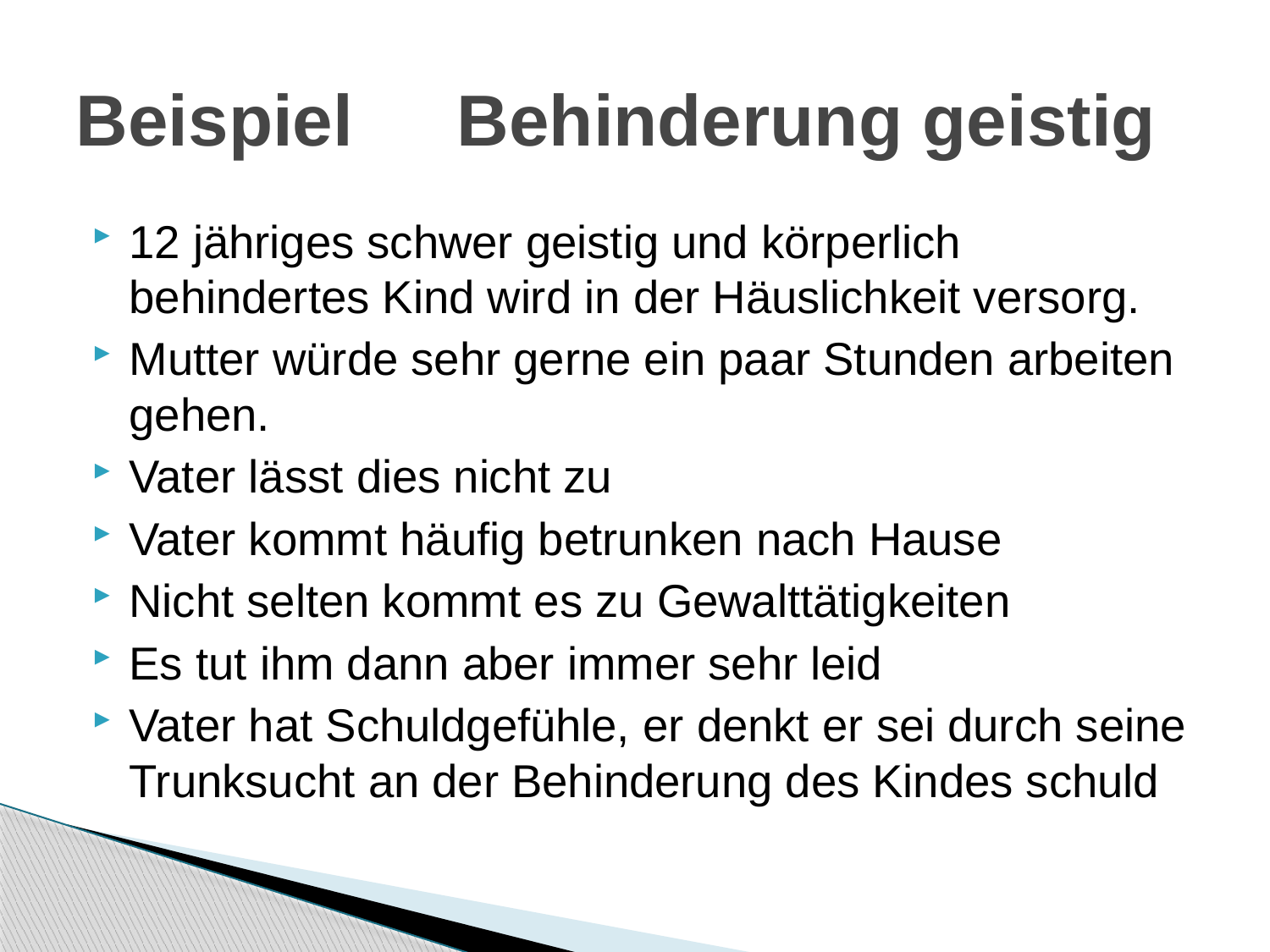

# Beispiel 	Behinderung geistig
12 jähriges schwer geistig und körperlich behindertes Kind wird in der Häuslichkeit versorg.
Mutter würde sehr gerne ein paar Stunden arbeiten gehen.
Vater lässt dies nicht zu
Vater kommt häufig betrunken nach Hause
Nicht selten kommt es zu Gewalttätigkeiten
Es tut ihm dann aber immer sehr leid
Vater hat Schuldgefühle, er denkt er sei durch seine Trunksucht an der Behinderung des Kindes schuld